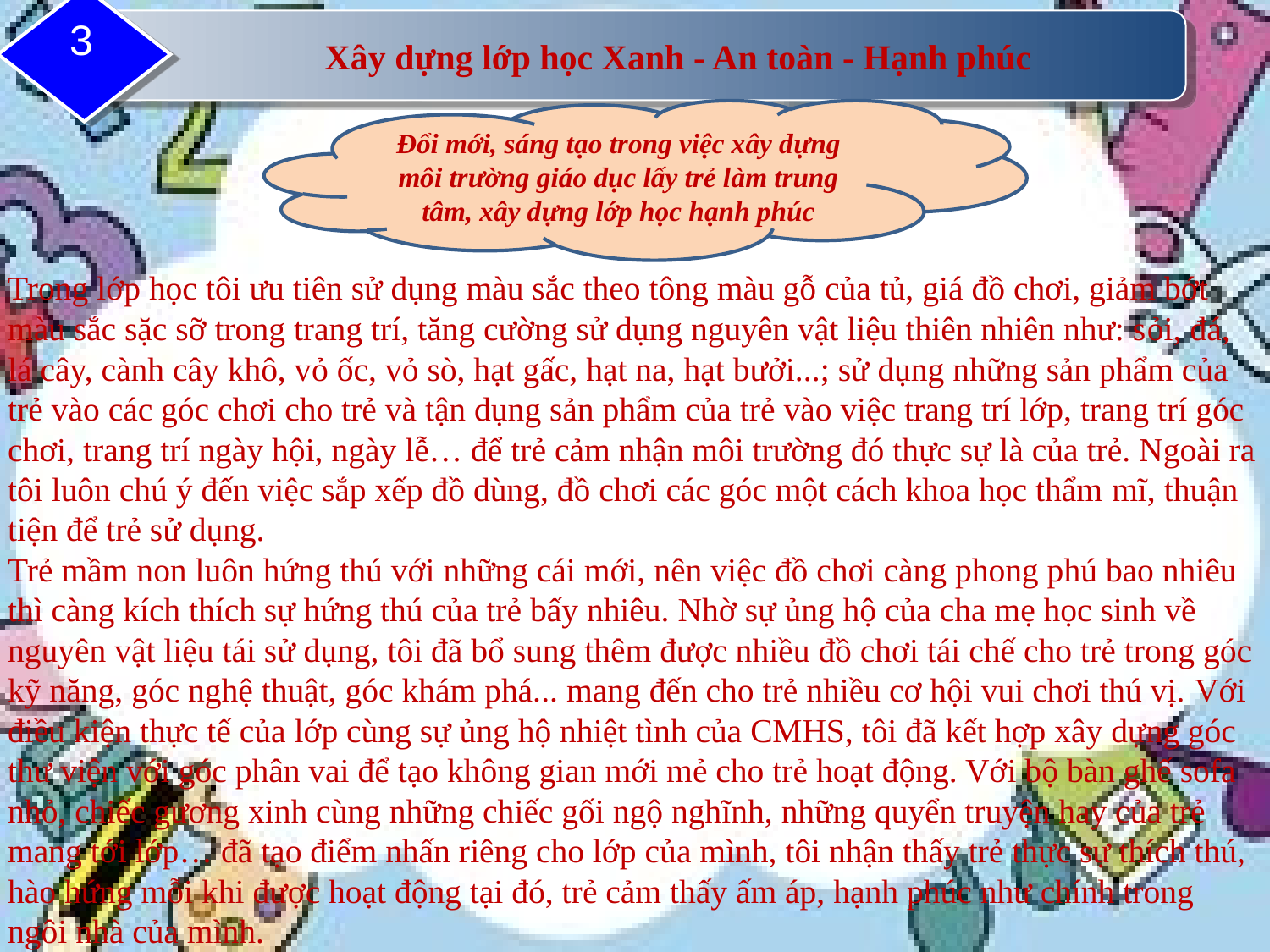

3

Xây dựng lớp học Xanh - An toàn - Hạnh phúc
Đổi mới, sáng tạo trong việc xây dựng môi trường giáo dục lấy trẻ làm trung tâm, xây dựng lớp học hạnh phúc
Trong lớp học tôi ưu tiên sử dụng màu sắc theo tông màu gỗ của tủ, giá đồ chơi, giảm bớt màu sắc sặc sỡ trong trang trí, tăng cường sử dụng nguyên vật liệu thiên nhiên như: sỏi, đá, lá cây, cành cây khô, vỏ ốc, vỏ sò, hạt gấc, hạt na, hạt bưởi...; sử dụng những sản phẩm của trẻ vào các góc chơi cho trẻ và tận dụng sản phẩm của trẻ vào việc trang trí lớp, trang trí góc chơi, trang trí ngày hội, ngày lễ… để trẻ cảm nhận môi trường đó thực sự là của trẻ. Ngoài ra tôi luôn chú ý đến việc sắp xếp đồ dùng, đồ chơi các góc một cách khoa học thẩm mĩ, thuận tiện để trẻ sử dụng.
Trẻ mầm non luôn hứng thú với những cái mới, nên việc đồ chơi càng phong phú bao nhiêu thì càng kích thích sự hứng thú của trẻ bấy nhiêu. Nhờ sự ủng hộ của cha mẹ học sinh về nguyên vật liệu tái sử dụng, tôi đã bổ sung thêm được nhiều đồ chơi tái chế cho trẻ trong góc kỹ năng, góc nghệ thuật, góc khám phá... mang đến cho trẻ nhiều cơ hội vui chơi thú vị. Với điều kiện thực tế của lớp cùng sự ủng hộ nhiệt tình của CMHS, tôi đã kết hợp xây dựng góc thư viện với góc phân vai để tạo không gian mới mẻ cho trẻ hoạt động. Với bộ bàn ghế sofa nhỏ, chiếc gương xinh cùng những chiếc gối ngộ nghĩnh, những quyển truyện hay của trẻ mang tới lớp… đã tạo điểm nhấn riêng cho lớp của mình, tôi nhận thấy trẻ thực sự thích thú, hào hứng mỗi khi được hoạt động tại đó, trẻ cảm thấy ấm áp, hạnh phúc như chính trong ngôi nhà của mình.